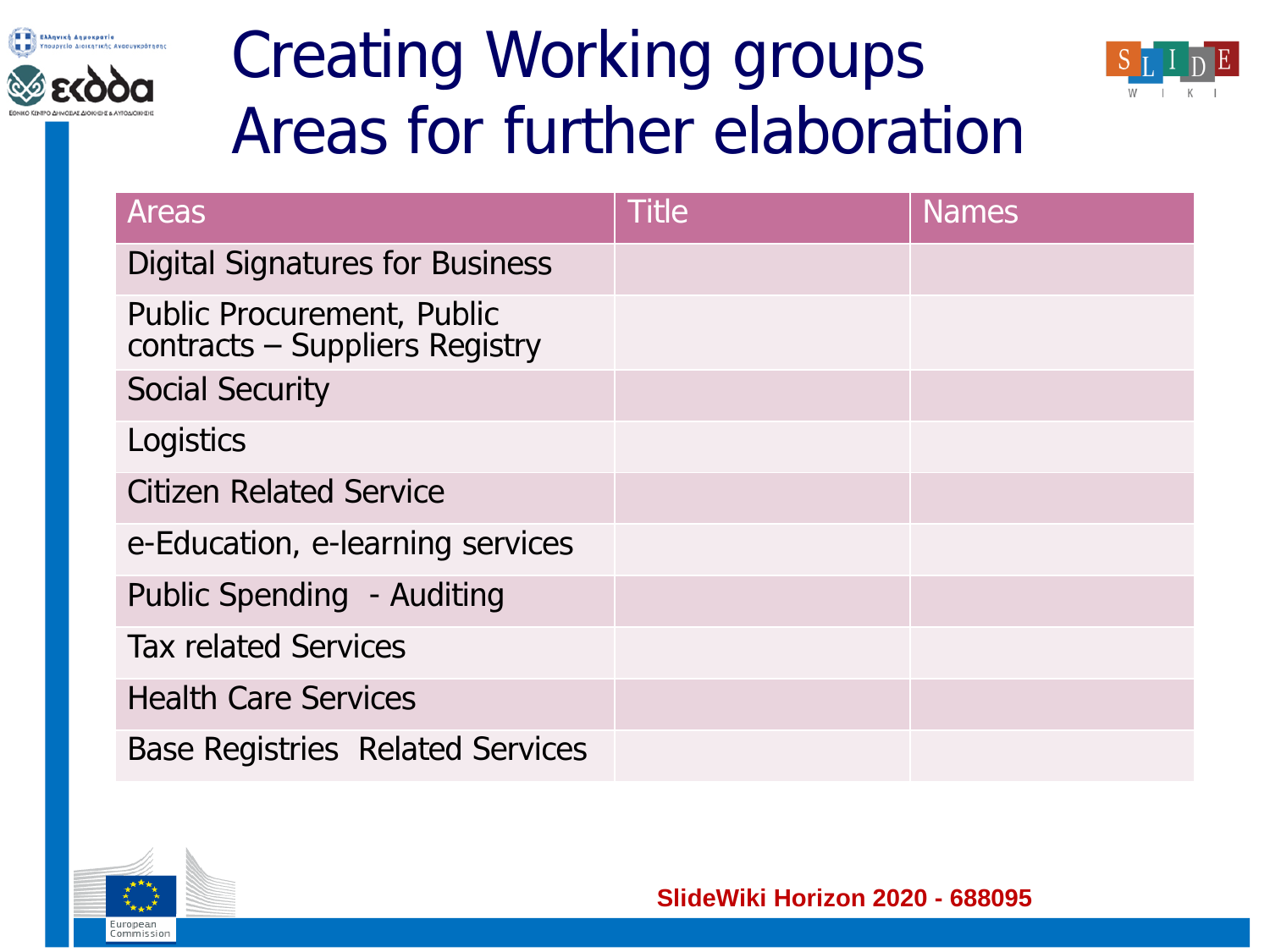

# Creating Working groups Areas for further elaboration
| Areas | Title | Names |
| --- | --- | --- |
| Digital Signatures for Business |  |  |
| Public Procurement, Public contracts – Suppliers Registry |  |  |
| Social Security |  |  |
| Logistics |  |  |
| Citizen Related Service |  |  |
| e-Education, e-learning services |  |  |
| Public Spending - Auditing |  |  |
| Tax related Services |  |  |
| Health Care Services |  |  |
| Base Registries Related Services |  |  |